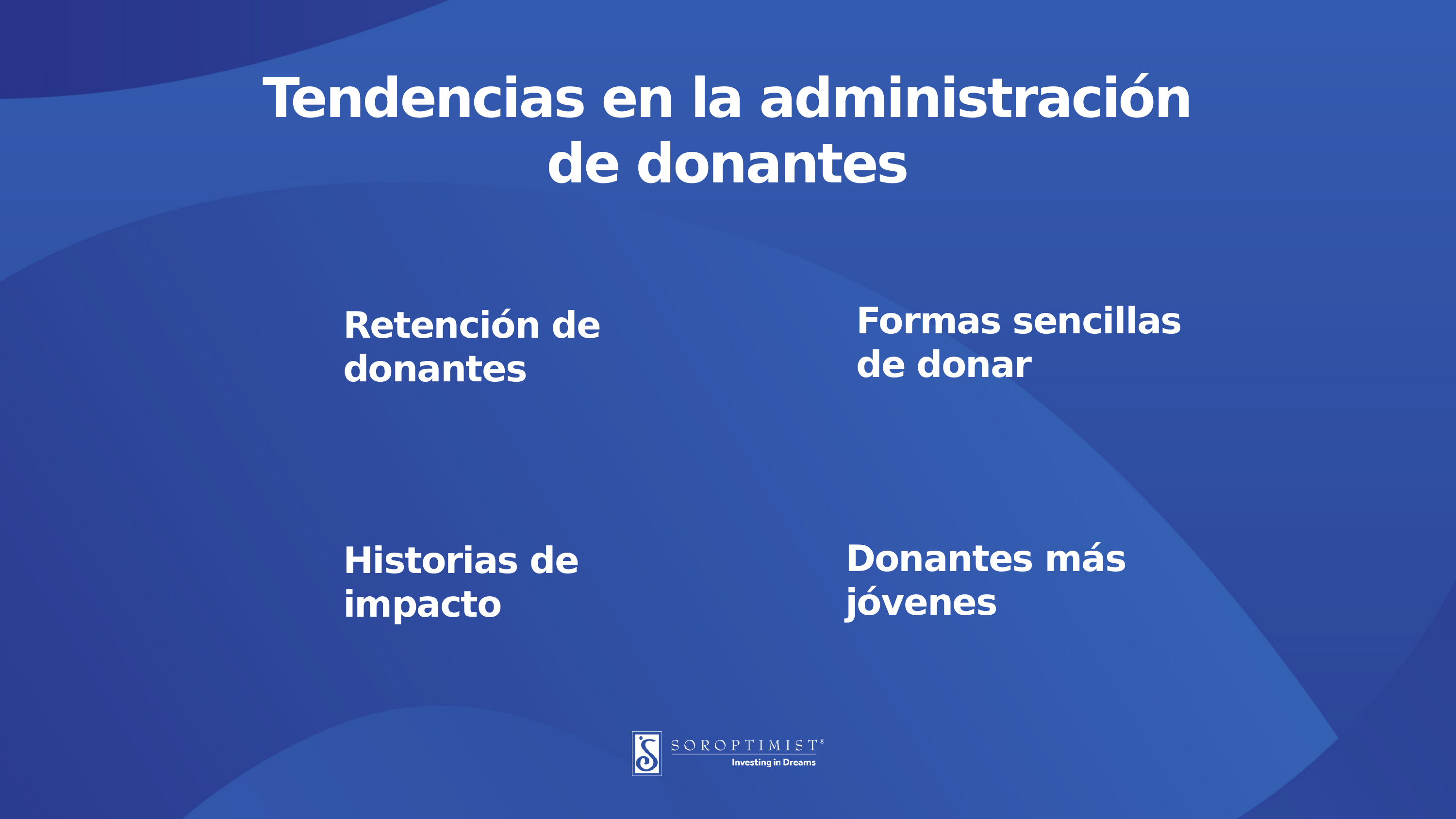

Tendencias en la administración
de donantes

Formas sencillas de donar

Retención de donantes

Donantes más jóvenes
Historias de impacto